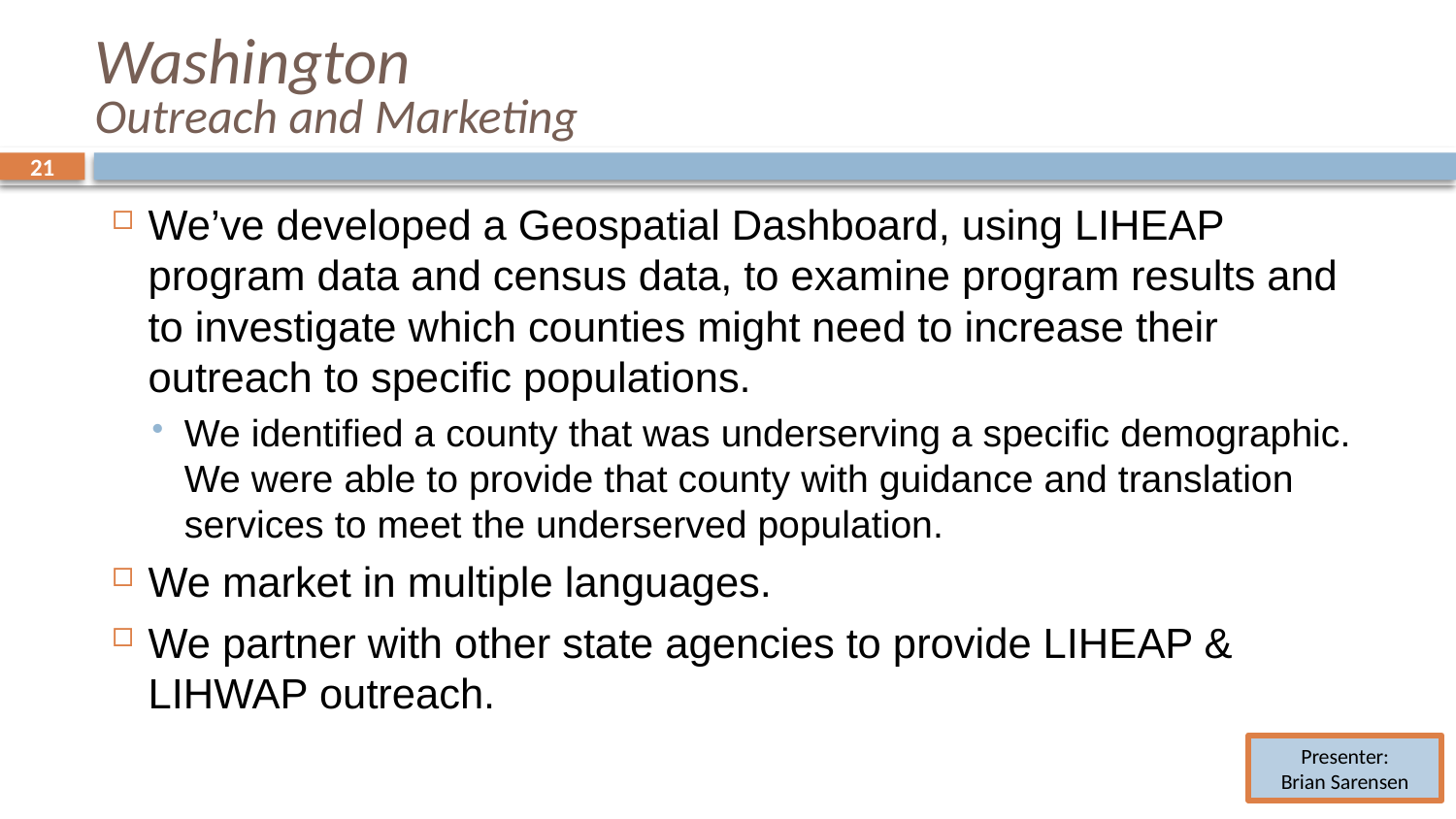

# Washington Outreach and Marketing
21
21
We’ve developed a Geospatial Dashboard, using LIHEAP program data and census data, to examine program results and to investigate which counties might need to increase their outreach to specific populations.
We identified a county that was underserving a specific demographic. We were able to provide that county with guidance and translation services to meet the underserved population.
We market in multiple languages.
We partner with other state agencies to provide LIHEAP & LIHWAP outreach.
Presenter:
Brian Sarensen